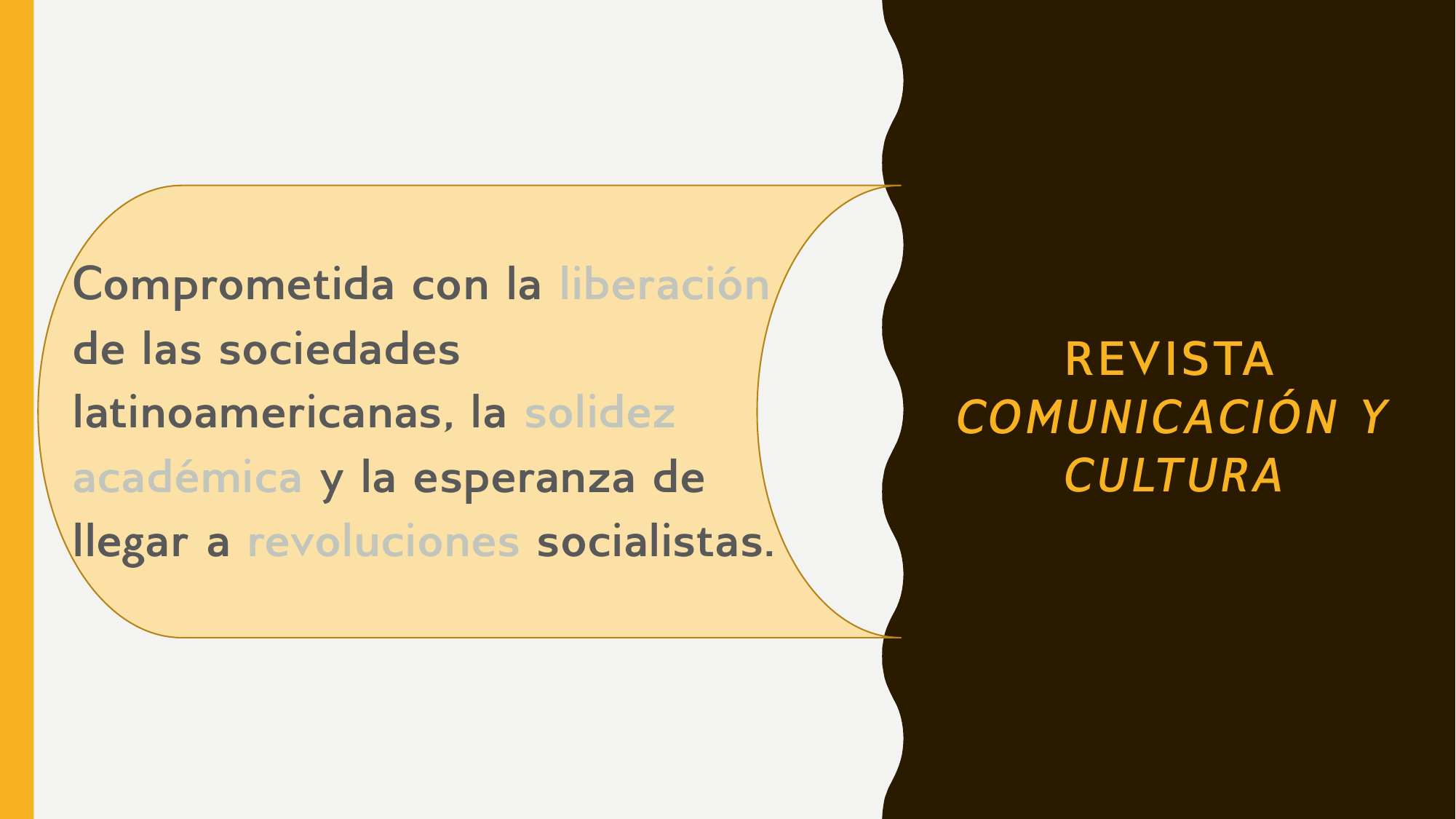

Comprometida con la liberación de las sociedades latinoamericanas, la solidez académica y la esperanza de llegar a revoluciones socialistas.
# Revista comunicación y cultura